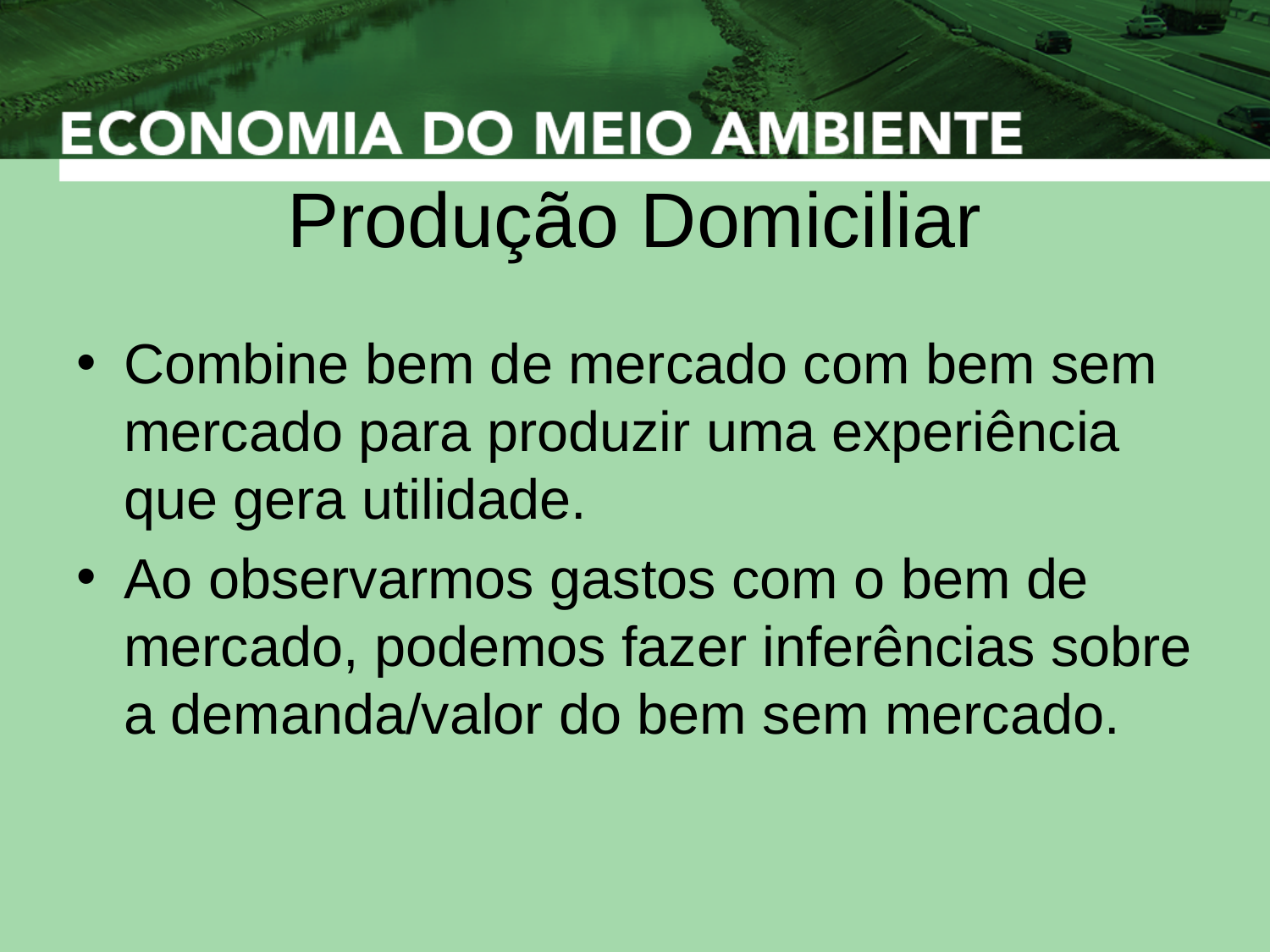

# Produção Domiciliar
Combine bem de mercado com bem sem mercado para produzir uma experiência que gera utilidade.
Ao observarmos gastos com o bem de mercado, podemos fazer inferências sobre a demanda/valor do bem sem mercado.